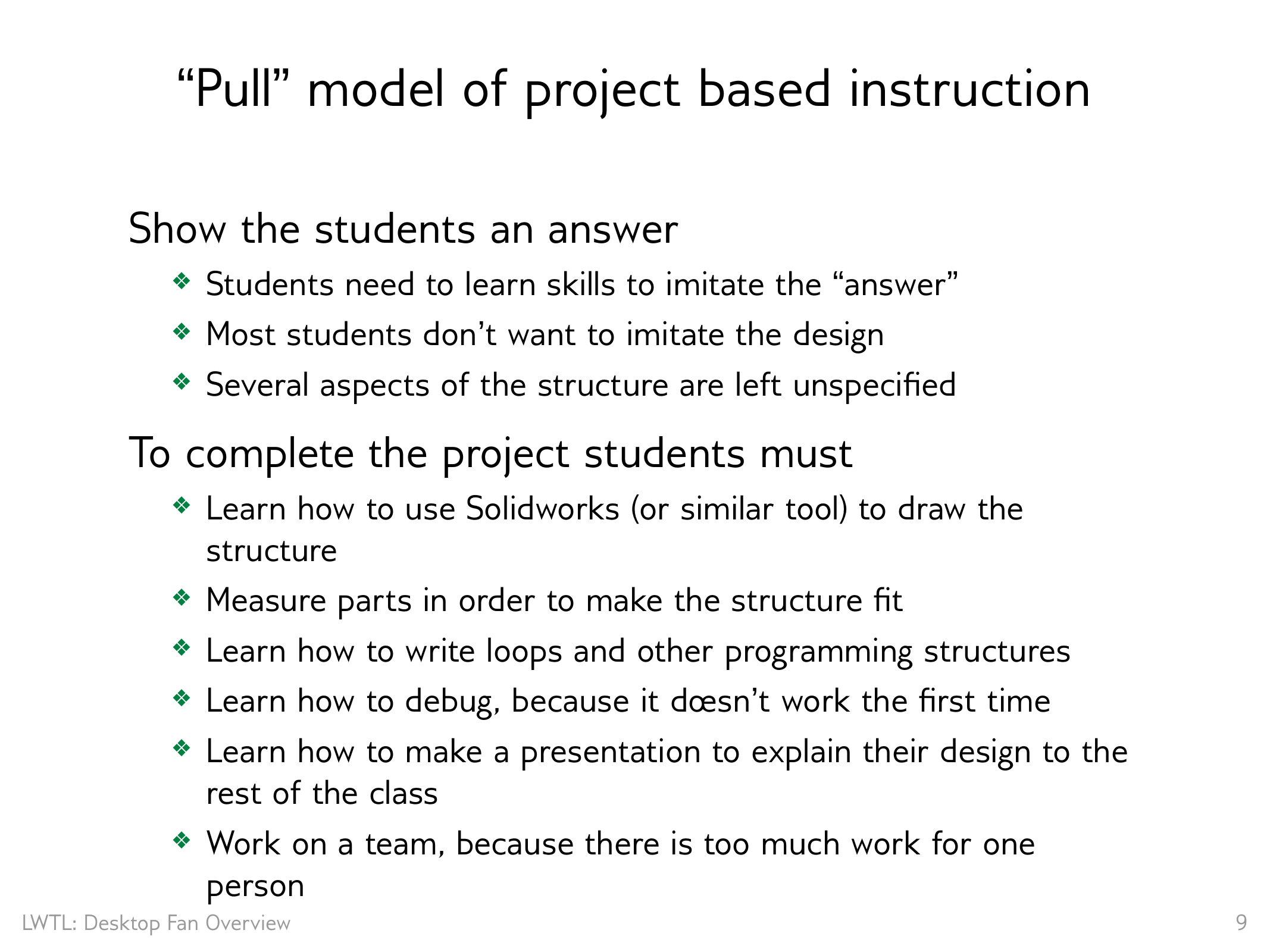

# “Pull” model of project based instruction
Show the students an answer
Students need to learn skills to imitate the “answer”
Most students don’t want to imitate the design
Several aspects of the structure are left unspecified
To complete the project students must
Learn how to use Solidworks (or similar tool) to draw the structure
Measure parts in order to make the structure fit
Learn how to write loops and other programming structures
Learn how to debug, because it doesn’t work the first time
Learn how to make a presentation to explain their design to the rest of the class
Work on a team, because there is too much work for one person
9